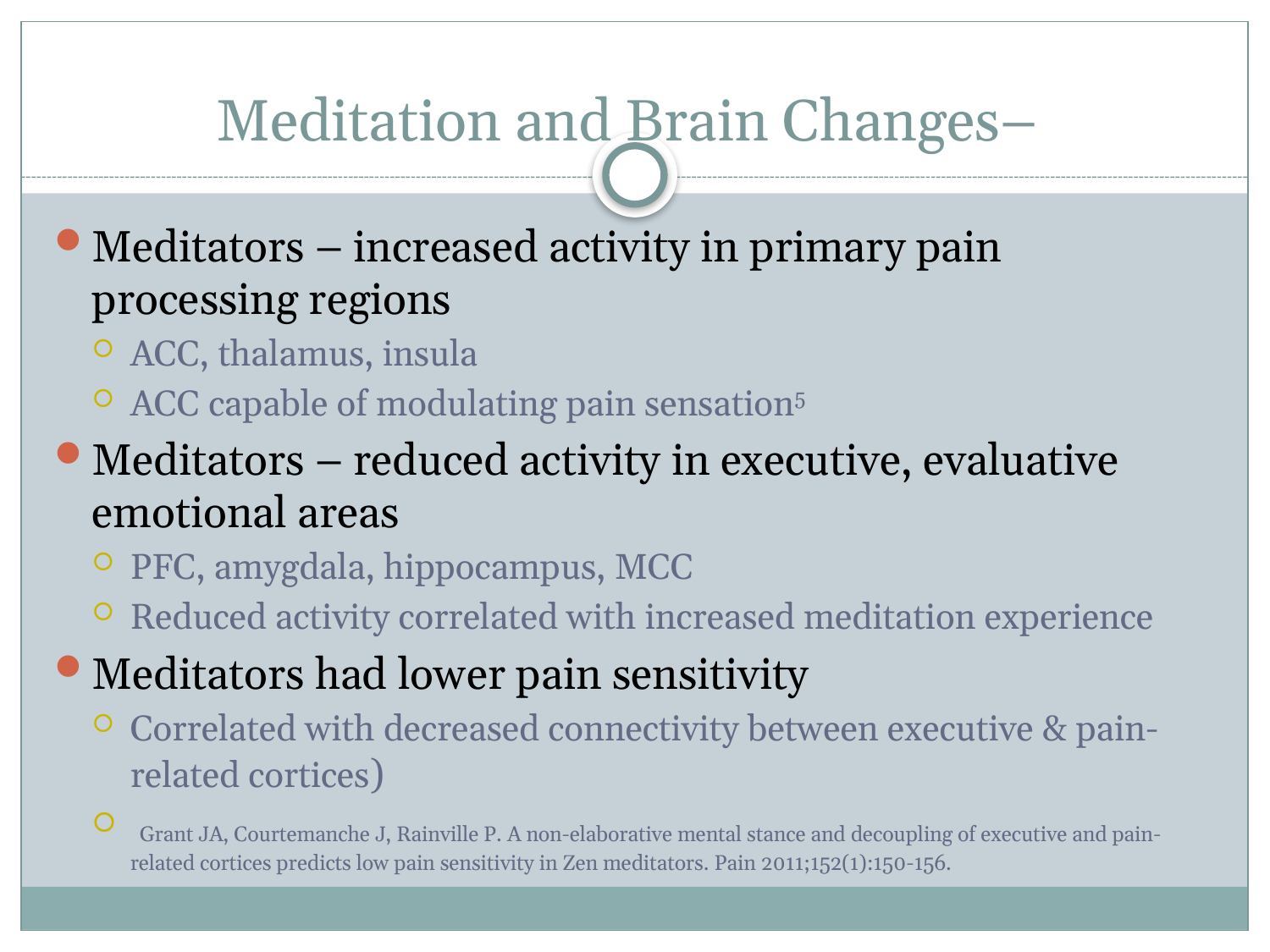

# Meditation and Brain Changes–
Meditators – increased activity in primary pain processing regions
ACC, thalamus, insula
ACC capable of modulating pain sensation5
Meditators – reduced activity in executive, evaluative emotional areas
PFC, amygdala, hippocampus, MCC
Reduced activity correlated with increased meditation experience
Meditators had lower pain sensitivity
Correlated with decreased connectivity between executive & pain-related cortices)
 Grant JA, Courtemanche J, Rainville P. A non-elaborative mental stance and decoupling of executive and pain-related cortices predicts low pain sensitivity in Zen meditators. Pain 2011;152(1):150-156.